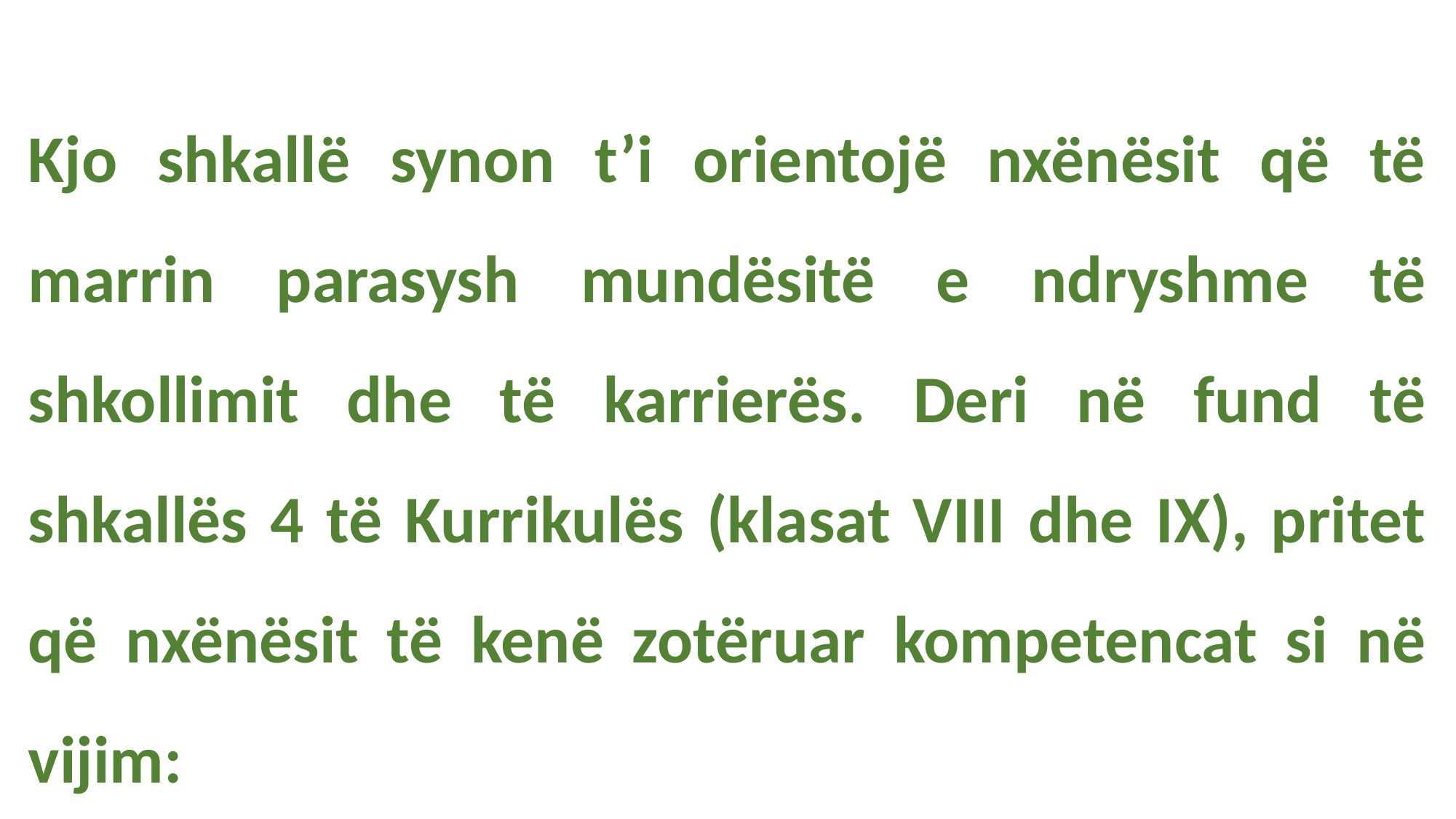

Kjo shkallë synon t’i orientojë nxënësit që të marrin parasysh mundësitë e ndryshme të shkollimit dhe të karrierës. Deri në fund të shkallës 4 të Kurrikulës (klasat VIII dhe IX), pritet që nxënësit të kenë zotëruar kompetencat si në vijim: